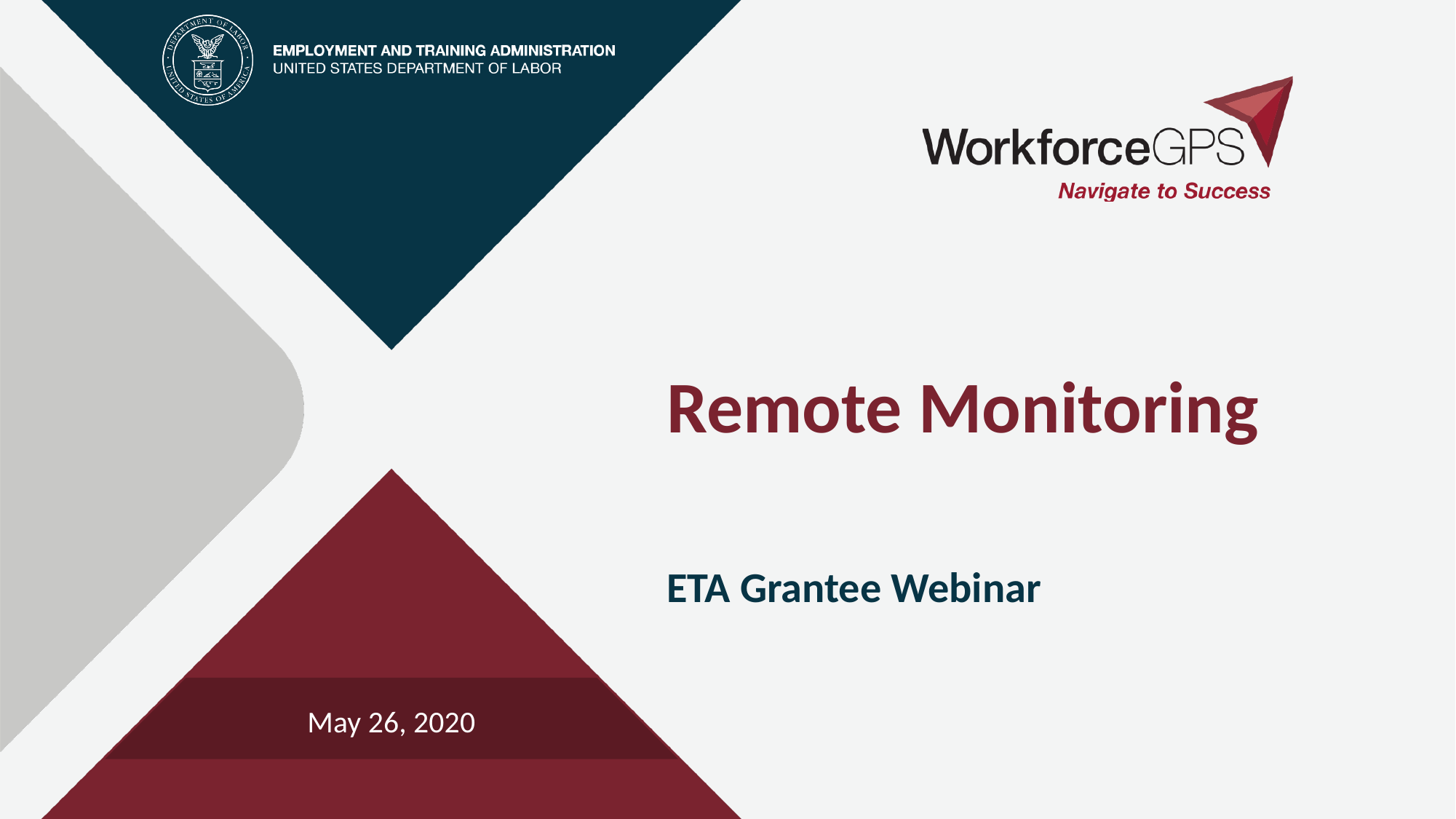

# Remote Monitoring
ETA Grantee Webinar
May 26, 2020